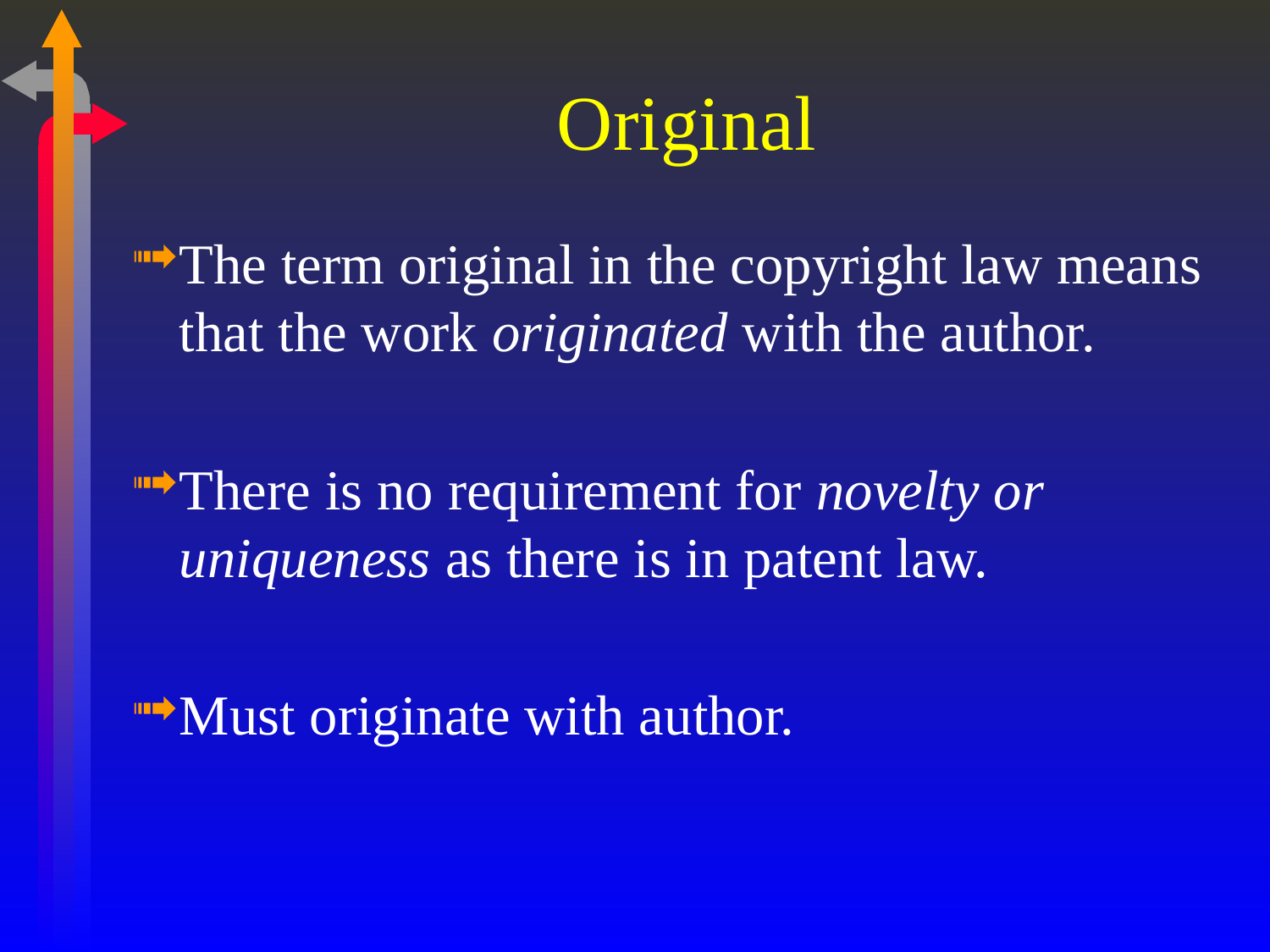

# Original
The term original in the copyright law means that the work originated with the author.

There is no requirement for novelty or uniqueness as there is in patent law.

Must originate with author.